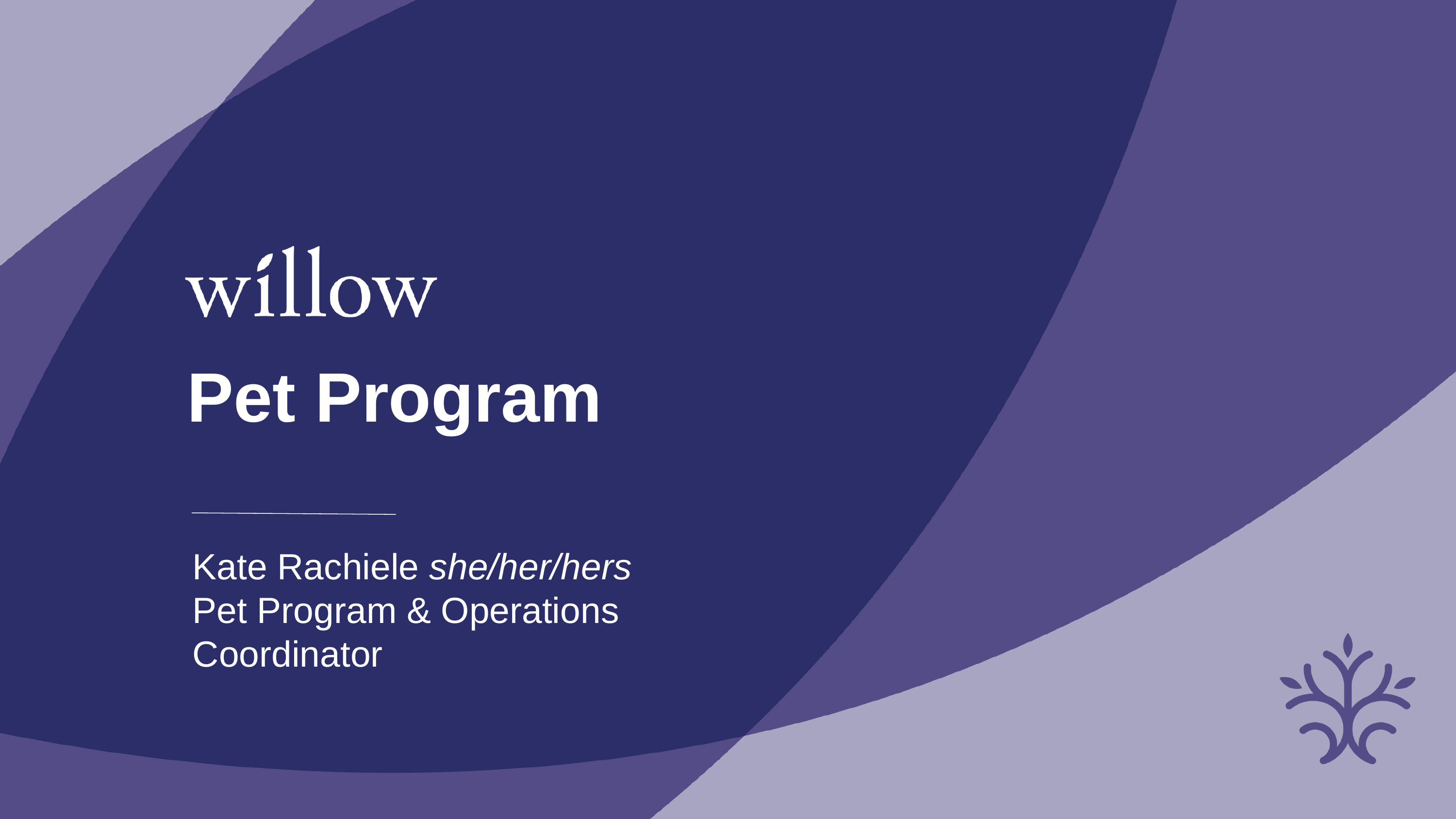

Pet Program

Kate Rachiele she/her/hers
Pet Program & Operations Coordinator